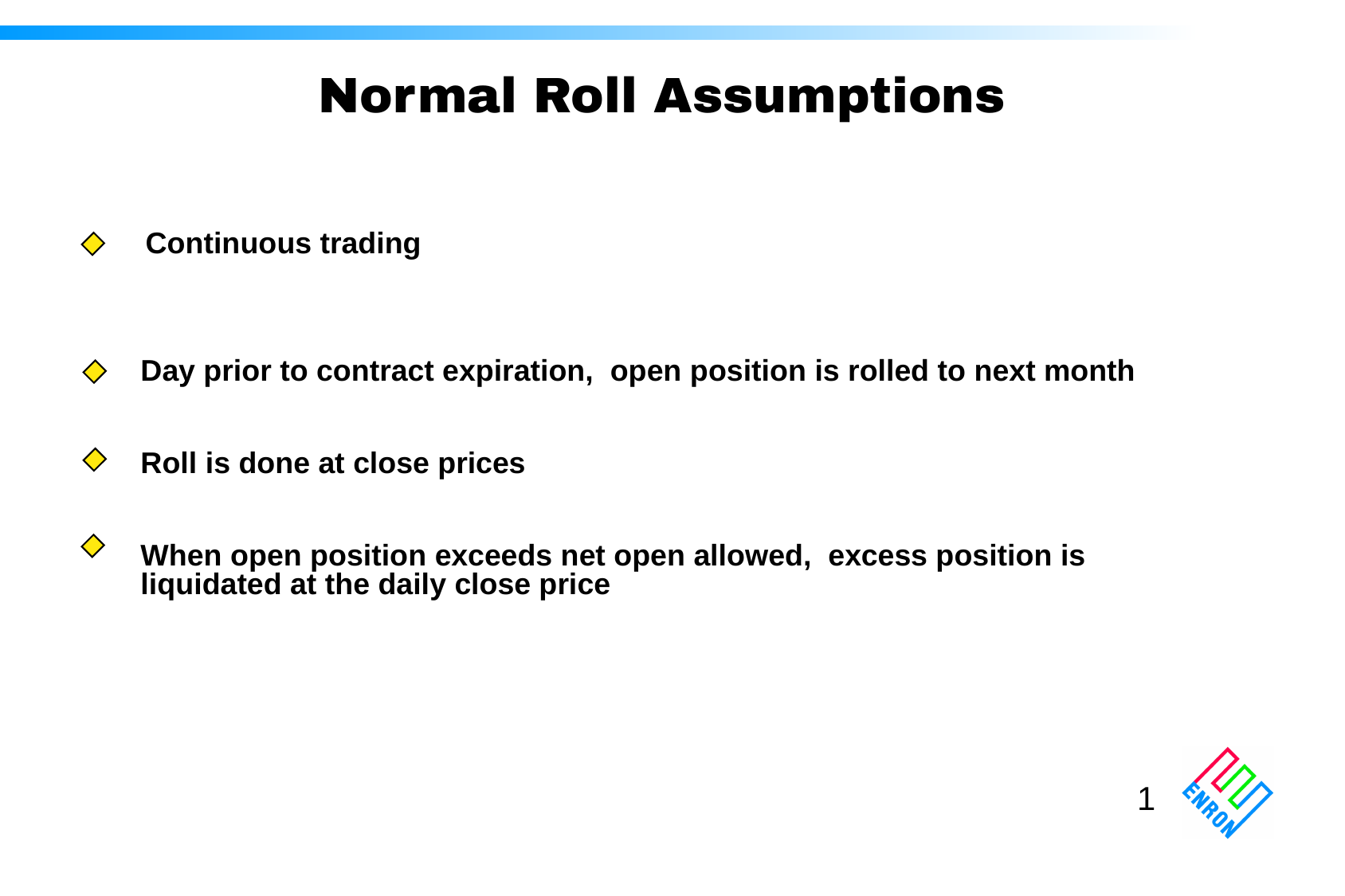

Normal Roll Assumptions
Continuous trading

Day prior to contract expiration,  open position is rolled to next month
Roll is done at close prices
When open position exceeds net open allowed,  excess position is liquidated at the daily close price

1